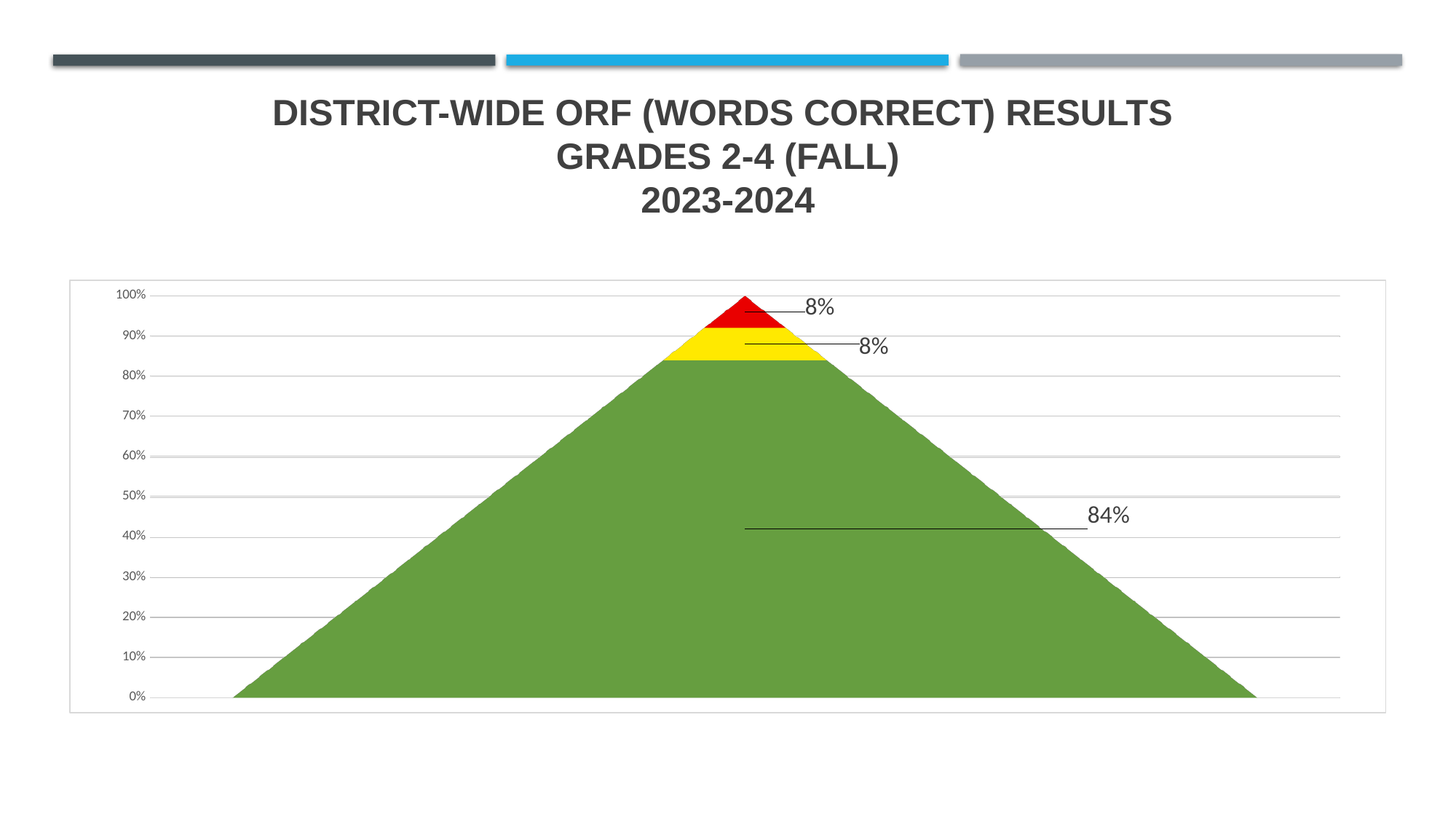

# District-wide orf (Words Correct) results Grades 2-4 (Fall) 2023-2024

[unsupported chart]